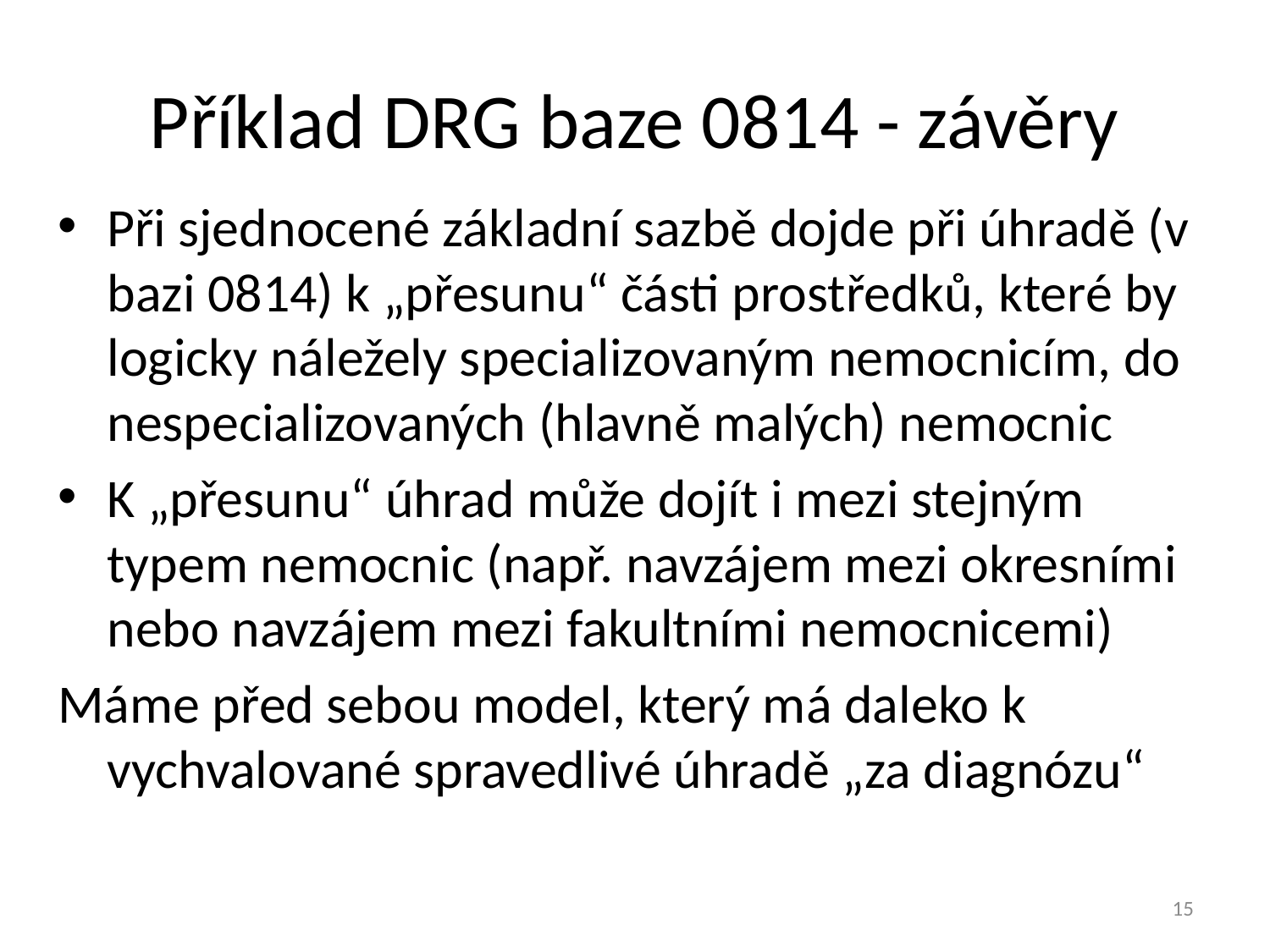

# Příklad DRG baze 0814 - závěry
Při sjednocené základní sazbě dojde při úhradě (v bazi 0814) k „přesunu“ části prostředků, které by logicky náležely specializovaným nemocnicím, do nespecializovaných (hlavně malých) nemocnic
K „přesunu“ úhrad může dojít i mezi stejným typem nemocnic (např. navzájem mezi okresními nebo navzájem mezi fakultními nemocnicemi)
Máme před sebou model, který má daleko k vychvalované spravedlivé úhradě „za diagnózu“

15